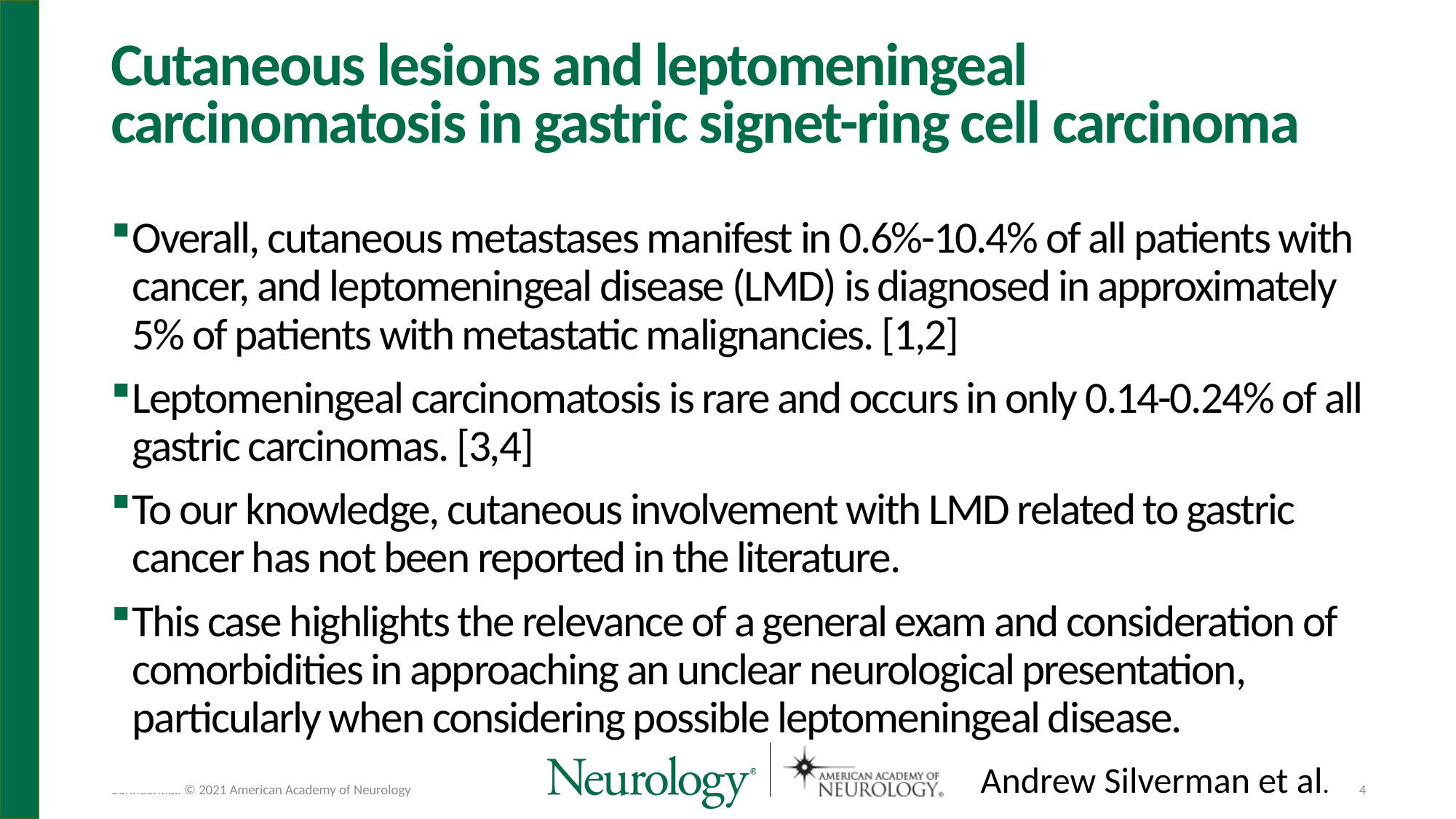

# Cutaneous lesions and leptomeningeal carcinomatosis in gastric signet-ring cell carcinoma
Overall, cutaneous metastases manifest in 0.6%-10.4% of all patients with cancer, and leptomeningeal disease (LMD) is diagnosed in approximately 5% of patients with metastatic malignancies. [1,2]
Leptomeningeal carcinomatosis is rare and occurs in only 0.14-0.24% of all gastric carcinomas. [3,4]
To our knowledge, cutaneous involvement with LMD related to gastric cancer has not been reported in the literature.
This case highlights the relevance of a general exam and consideration of comorbidities in approaching an unclear neurological presentation, particularly when considering possible leptomeningeal disease.
Andrew Silverman et al.